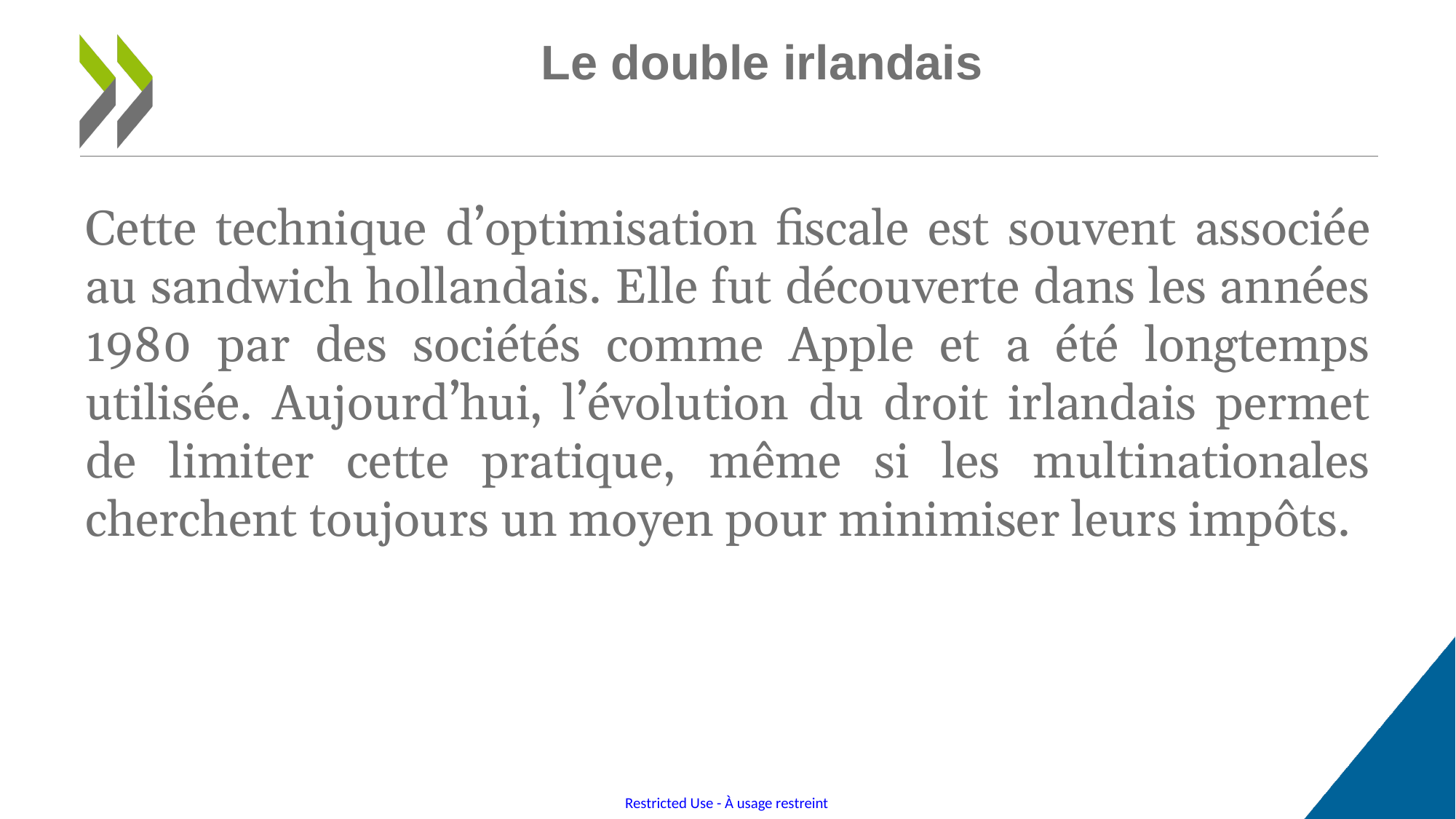

# Le double irlandais
Cette technique d’optimisation fiscale est souvent associée au sandwich hollandais. Elle fut découverte dans les années 1980 par des sociétés comme Apple et a été longtemps utilisée. Aujourd’hui, l’évolution du droit irlandais permet de limiter cette pratique, même si les multinationales cherchent toujours un moyen pour minimiser leurs impôts.